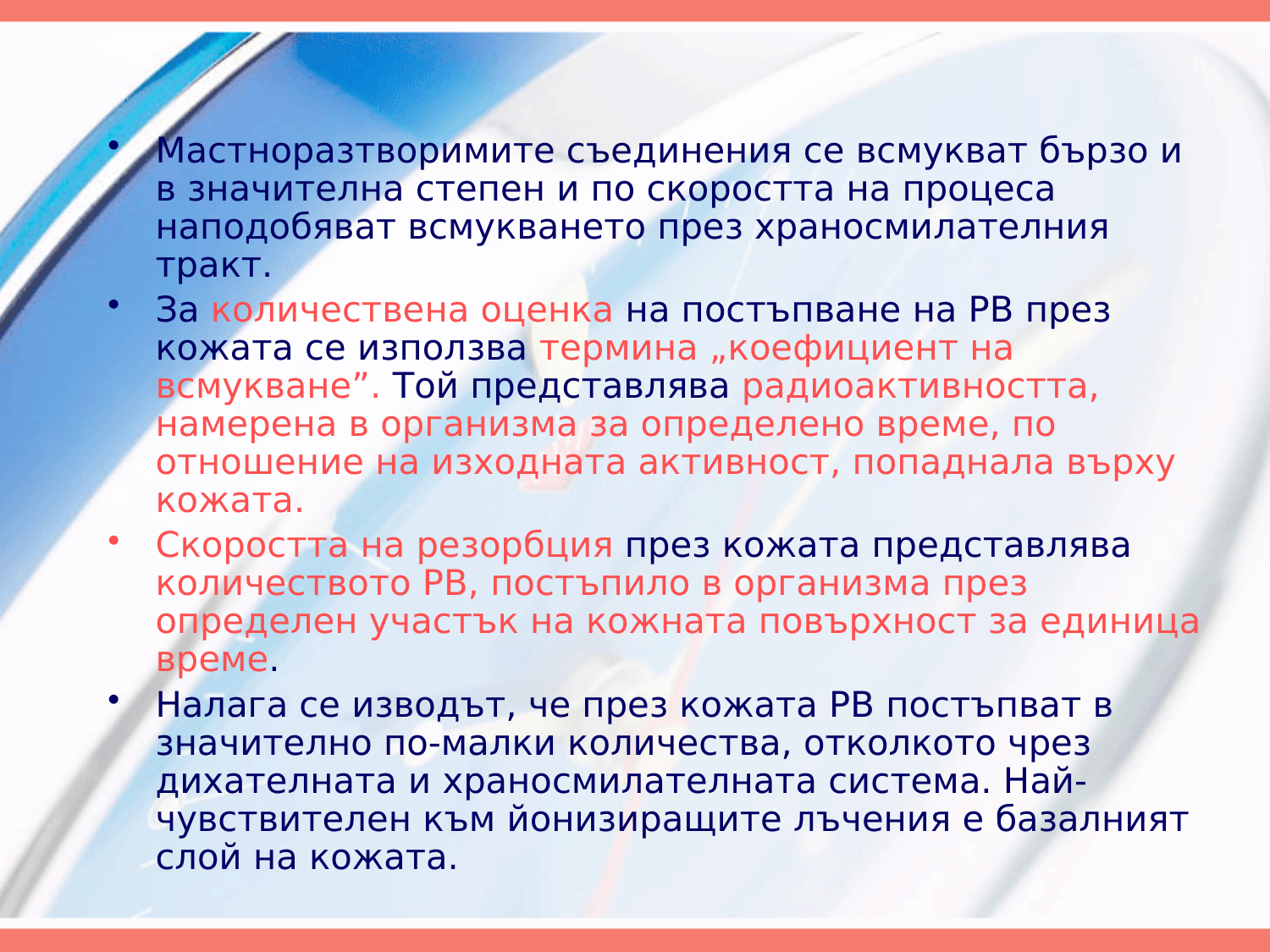

Мастноразтворимите съединения се всмукват бързо и в значителна степен и по скоростта на процеса наподобяват всмукването през храносмилателния тракт.
За количествена оценка на постъпване на РВ през кожата се използва термина „коефициент на всмукване”. Той представлява радиоактивността, намерена в организма за определено време, по отношение на изходната активност, попаднала върху кожата.
Скоростта на резорбция през кожата представлява количеството РВ, постъпило в организма през определен участък на кожната повърхност за единица време.
Налага се изводът, че през кожата РВ постъпват в значително по-малки количества, отколкото чрез дихателната и храносмилателната система. Най-чувствителен към йонизиращите лъчения е базалният слой на кожата.